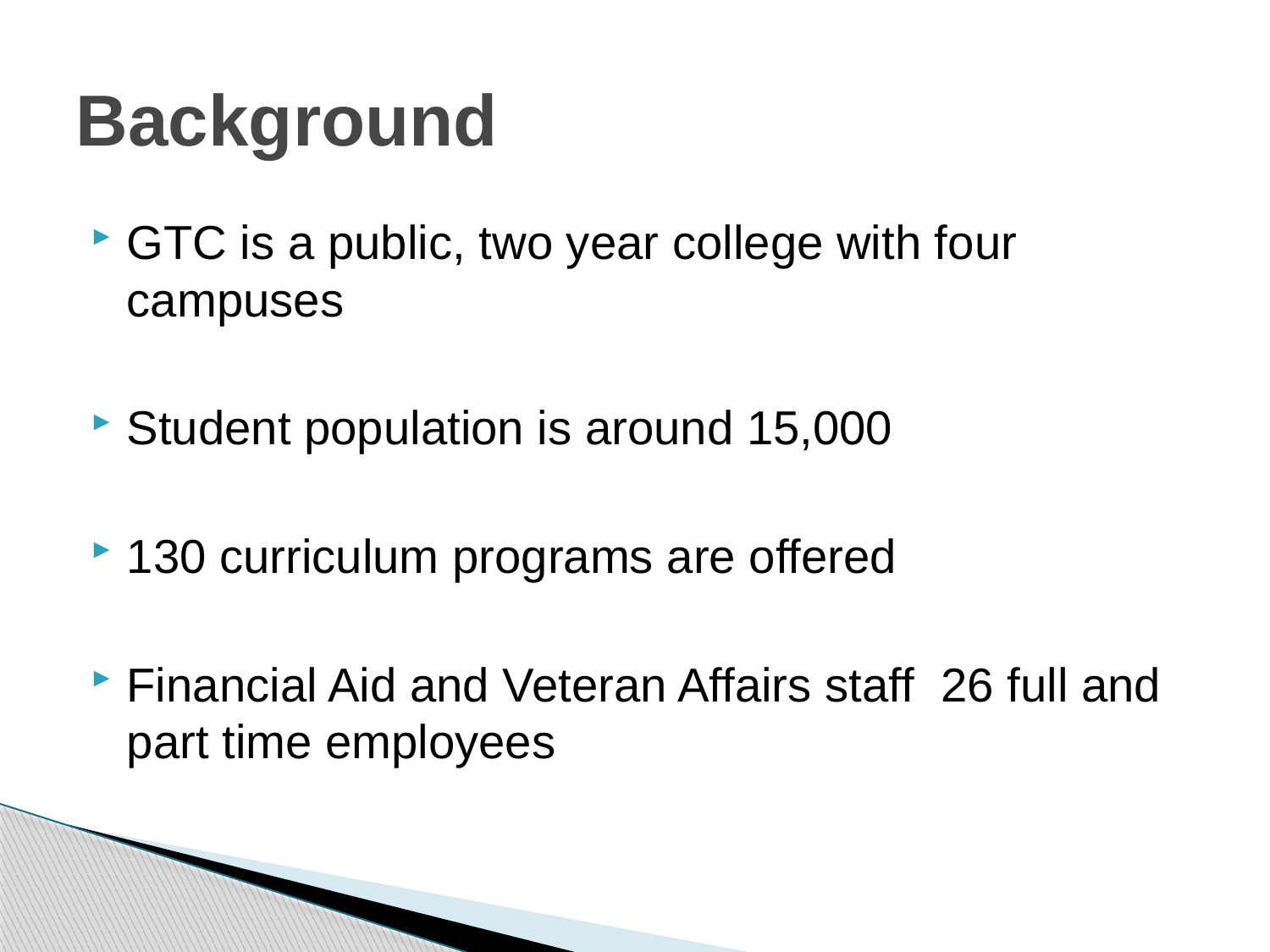

# Background
GTC is a public, two year college with four campuses

Student population is around 15,000

130 curriculum programs are offered

Financial Aid and Veteran Affairs staff  26 full and part time employees